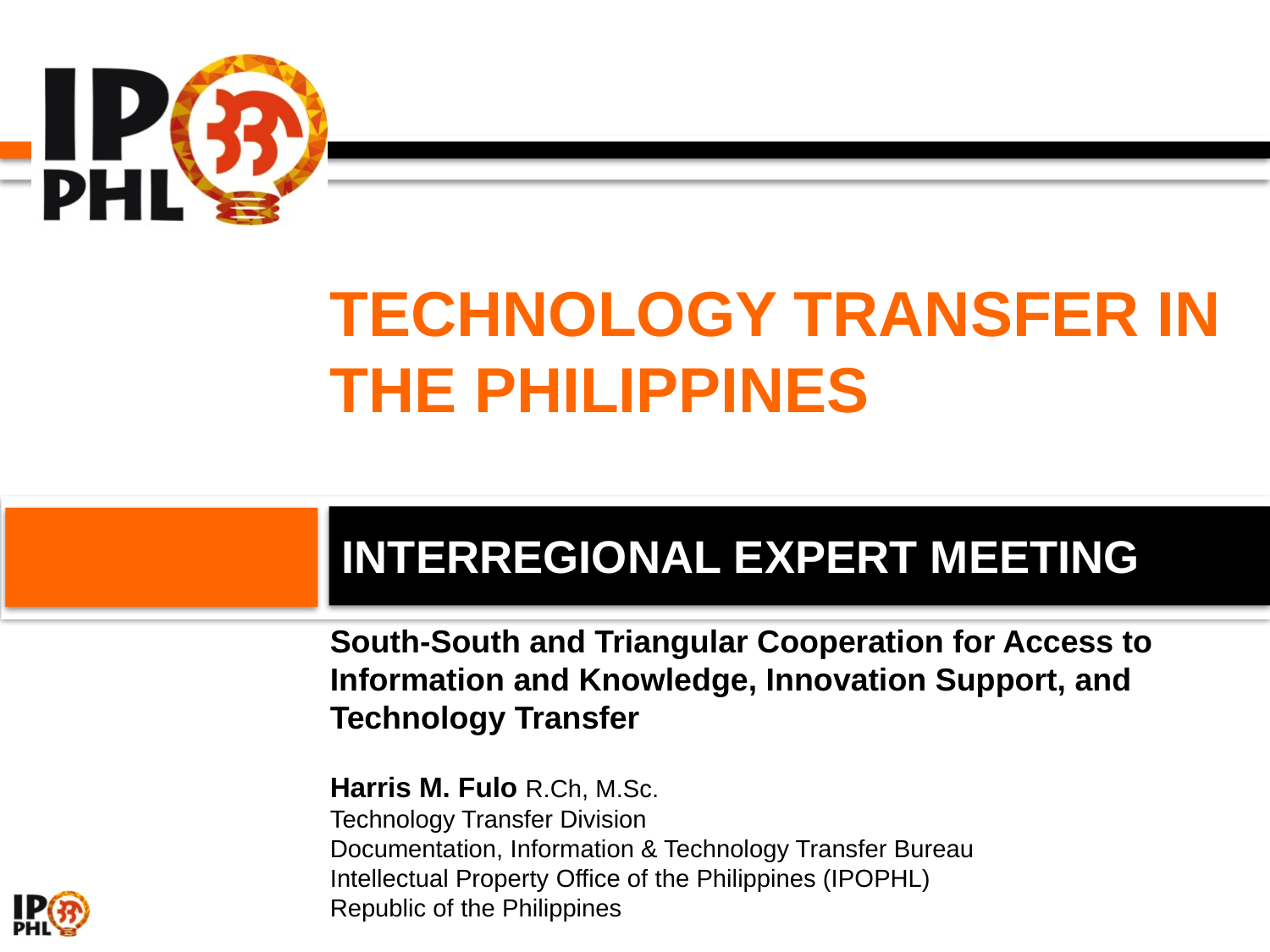

# TECHNOLOGY TRANSFER in the Philippines
INTERREGIONAL EXPERT meeting
South-South and Triangular Cooperation for Access to Information and Knowledge, Innovation Support, and Technology Transfer

Harris M. Fulo R.Ch, M.Sc.
Technology Transfer Division
Documentation, Information & Technology Transfer Bureau
Intellectual Property Office of the Philippines (IPOPHL)
Republic of the Philippines